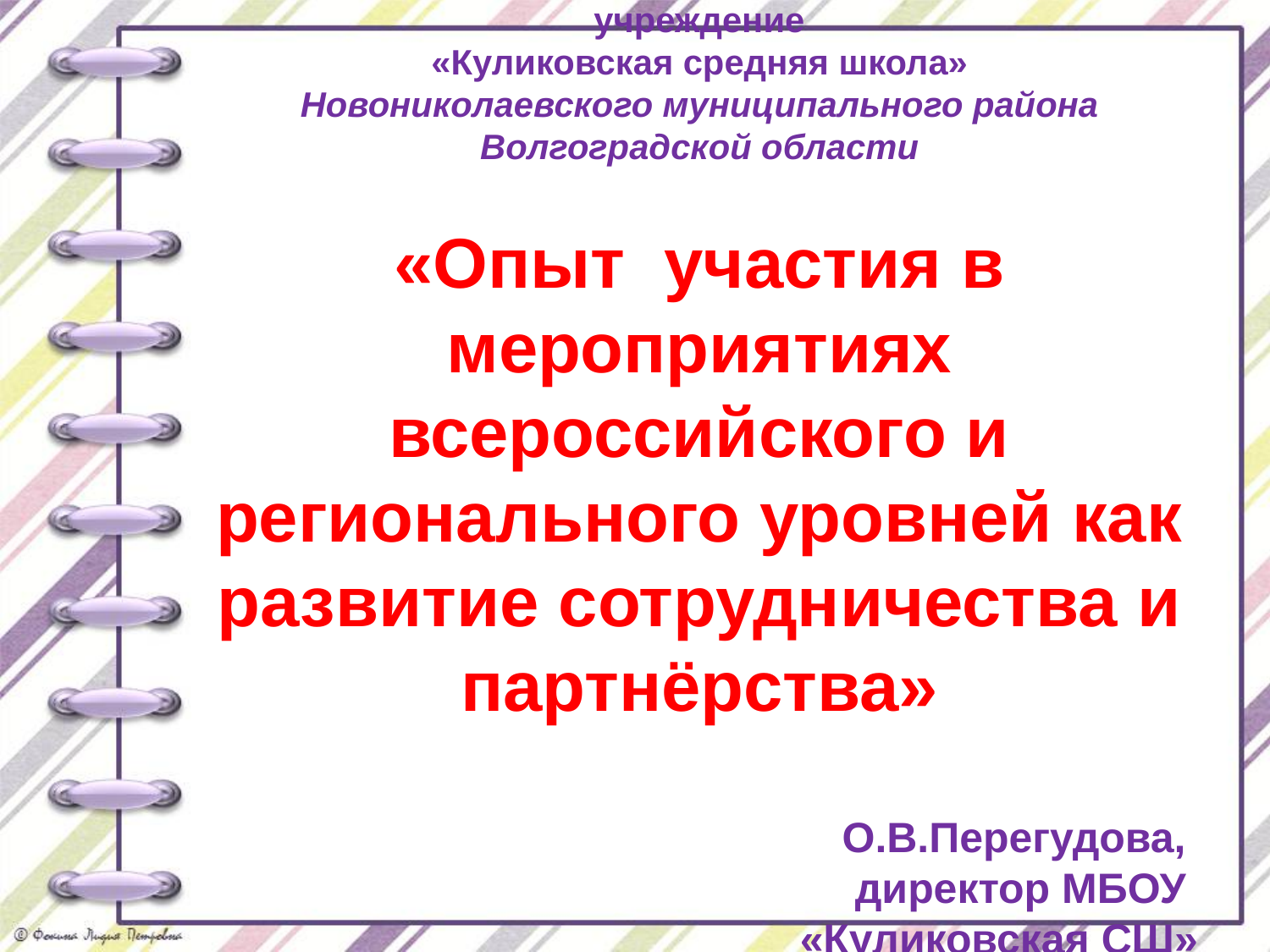

Муниципальное бюджетное  общеобразовательное учреждение
«Куликовская средняя школа»
Новониколаевского муниципального района
Волгоградской области

«Опыт  участия в мероприятиях всероссийского и регионального уровней как развитие сотрудничества и партнёрства»

О.В.Перегудова,
директор МБОУ
«Куликовская СШ»